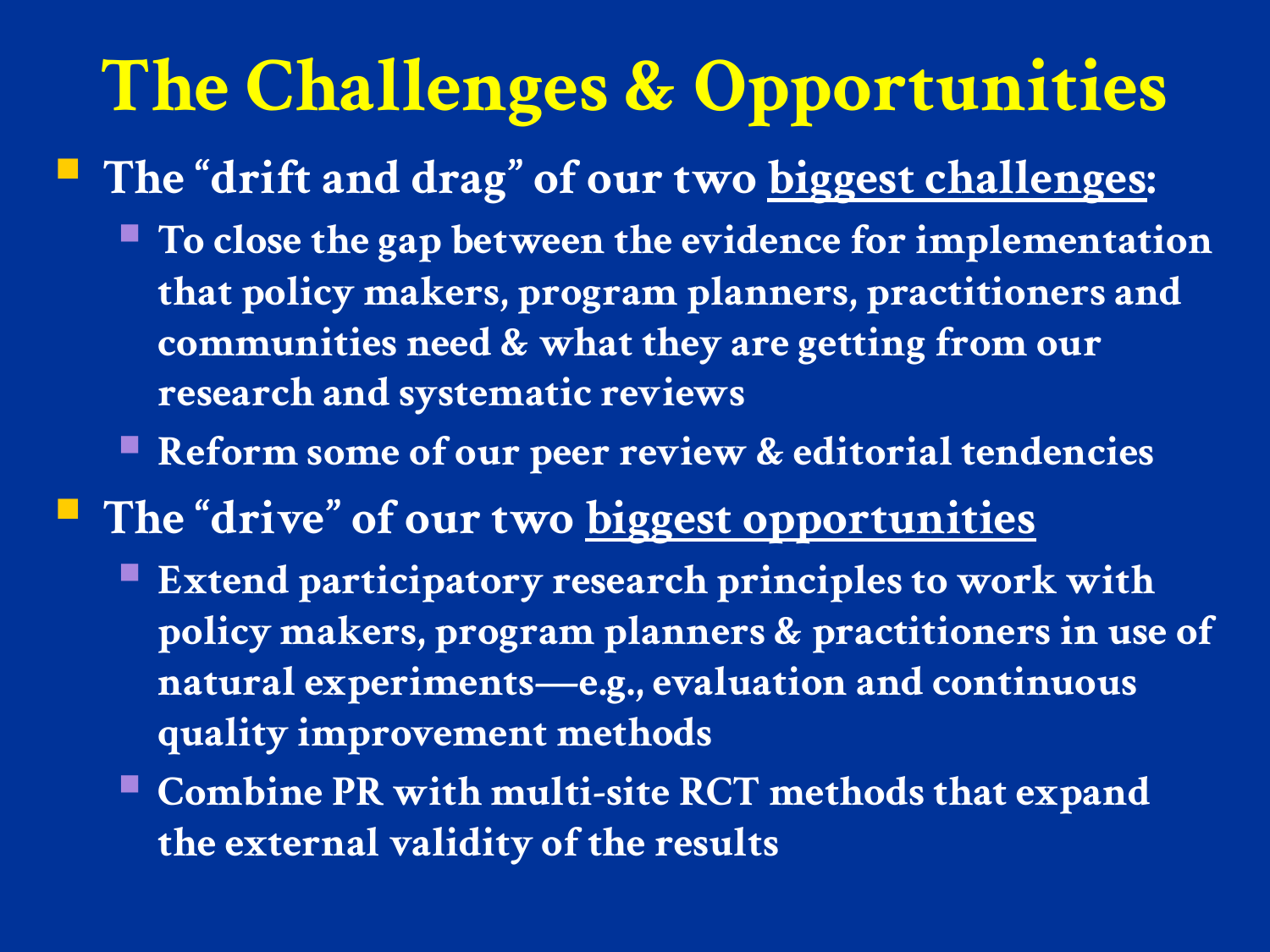

# The Challenges & Opportunities
The “drift and drag” of our two biggest challenges:
To close the gap between the evidence for implementation that policy makers, program planners, practitioners and communities need & what they are getting from our research and systematic reviews
Reform some of our peer review & editorial tendencies
The “drive” of our two biggest opportunities
Extend participatory research principles to work with policy makers, program planners & practitioners in use of natural experiments—e.g., evaluation and continuous quality improvement methods
Combine PR with multi-site RCT methods that expand the external validity of the results